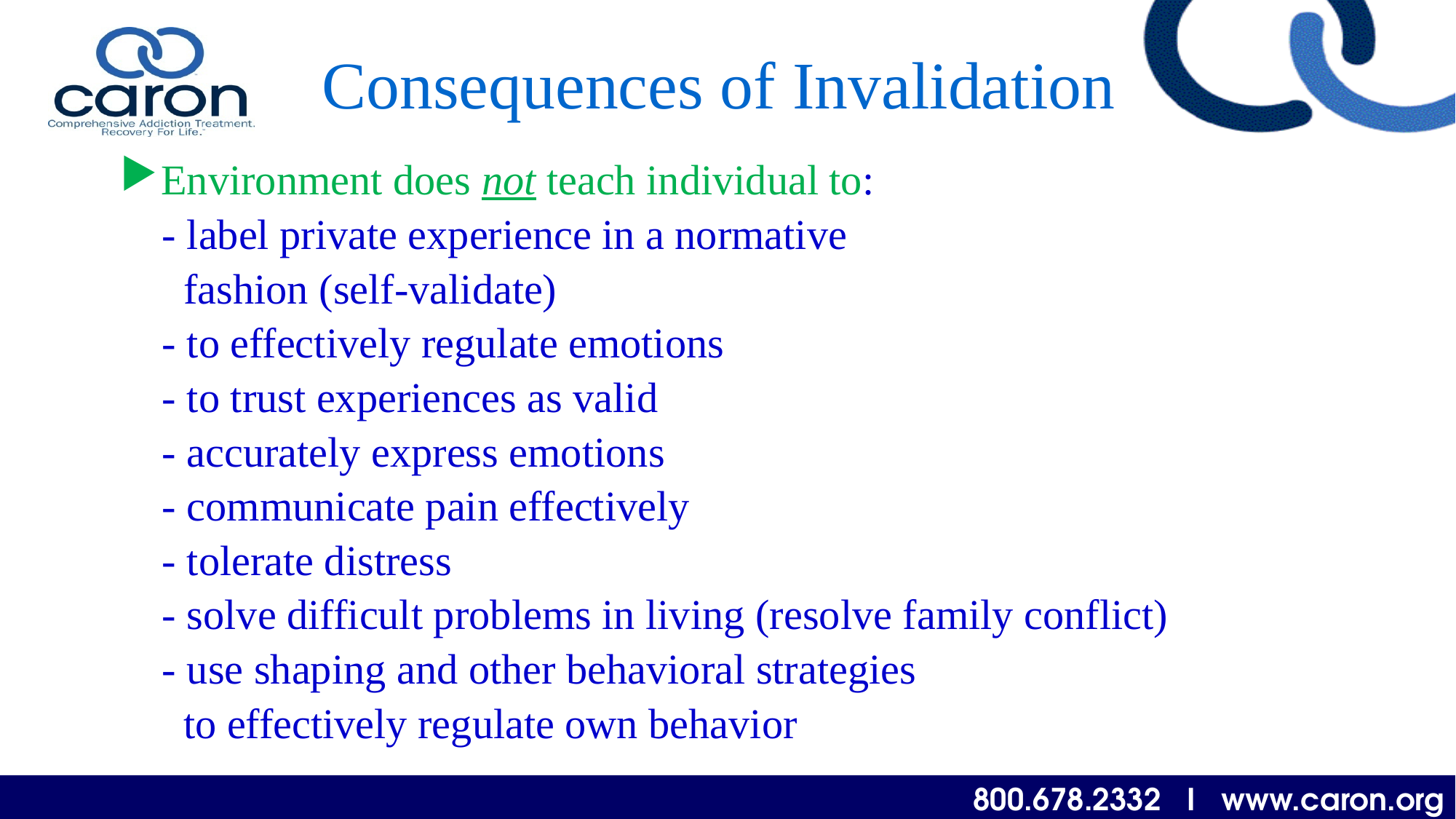

# Consequences of Invalidation
Environment does not teach individual to:
    - label private experience in a normative
      fashion (self-validate)
    - to effectively regulate emotions
    - to trust experiences as valid
    - accurately express emotions
    - communicate pain effectively
    - tolerate distress
    - solve difficult problems in living (resolve family conflict)
    - use shaping and other behavioral strategies
      to effectively regulate own behavior